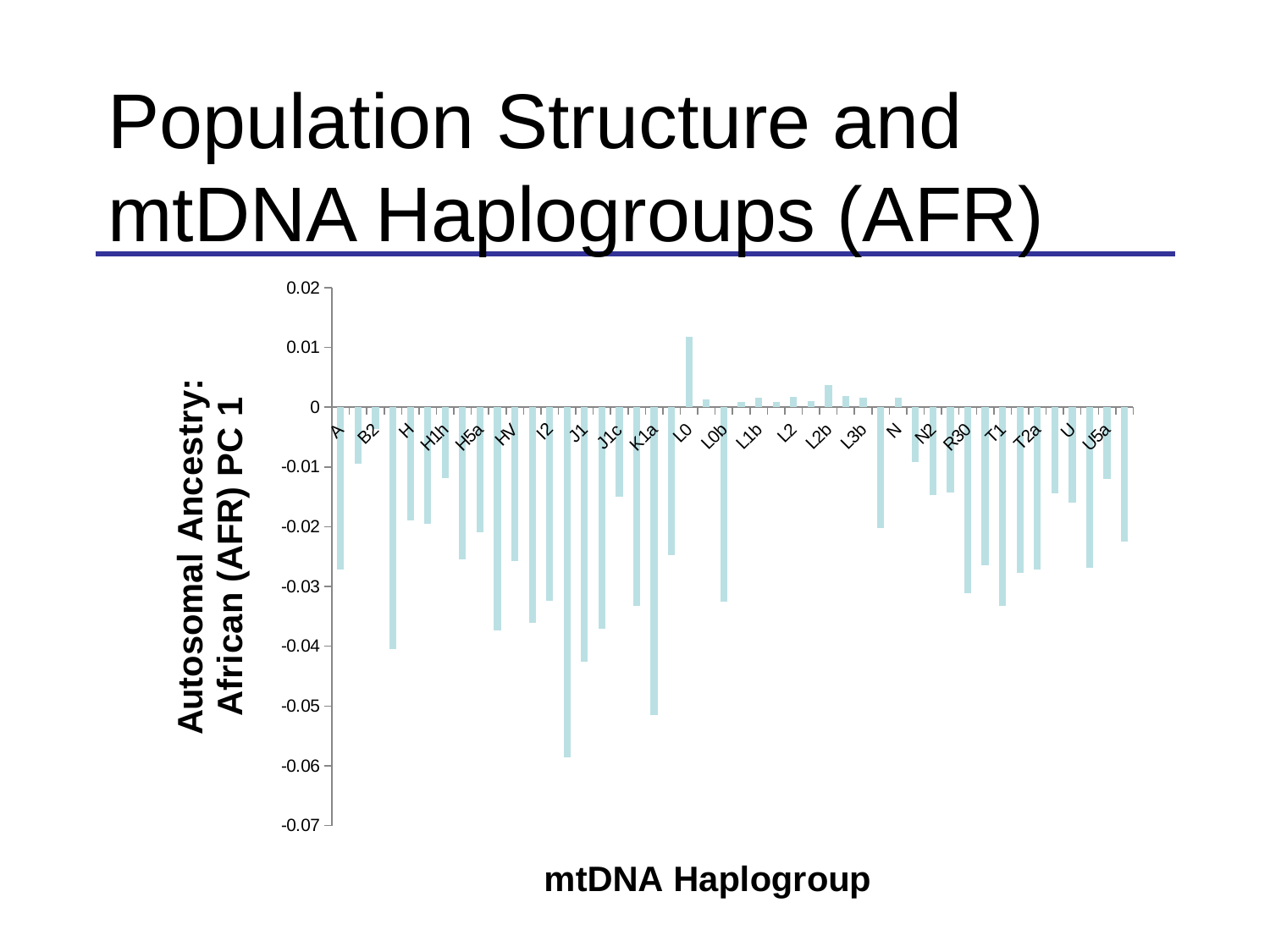

Population Structure and mtDNA Haplogroups (AFR)

### Chart

| Category | PC1 |
|---|---|
| A | -0.02715 |
| A2 | -0.0094375 |
| B2 | -0.0036222 |
| C4c | -0.0404 |
| H | -0.0189475 |
| H1 | -0.0194676 |
| H1h | -0.0118 |
| H3h | -0.0254333 |
| H5a | -0.0209667 |
| H5g | -0.0374 |
| HV | -0.0257385 |
| I | -0.0361 |
| I2 | -0.0324 |
| J | -0.0586 |
| J1 | -0.04265 |
| J1b | -0.0371 |
| J1c | -0.0149818 |
| K | -0.0332429 |
| K1a | -0.05154 |
| K2 | -0.0247375 |
| L0 | 0.0117333 |
| L0a | 0.0013202 |
| L0b | -0.0326 |
| L0k | 0.0009 |
| L1b | 0.0015115 |
| L1c | 0.000901493 |
| L2 | 0.001724 |
| L2a | 0.0010154 |
| L2b | 0.0037697 |
| L2c | 0.0018423 |
| L3b | 0.0015279 |
| M7 | -0.0202 |
| N | 0.0015662 |
| N1 | -0.0092222 |
| N2 | -0.01475 |
| R | -0.0142 |
| R30 | -0.03115 |
| R7 | -0.0264 |
| T1 | -0.0333125 |
| T2 | -0.0277083 |
| T2a | -0.02712 |
| T2b | -0.0143667 |
| U | -0.0160077 |
| U5 | -0.0268667 |
| U5a | -0.012 |
| X2b | -0.0225 |